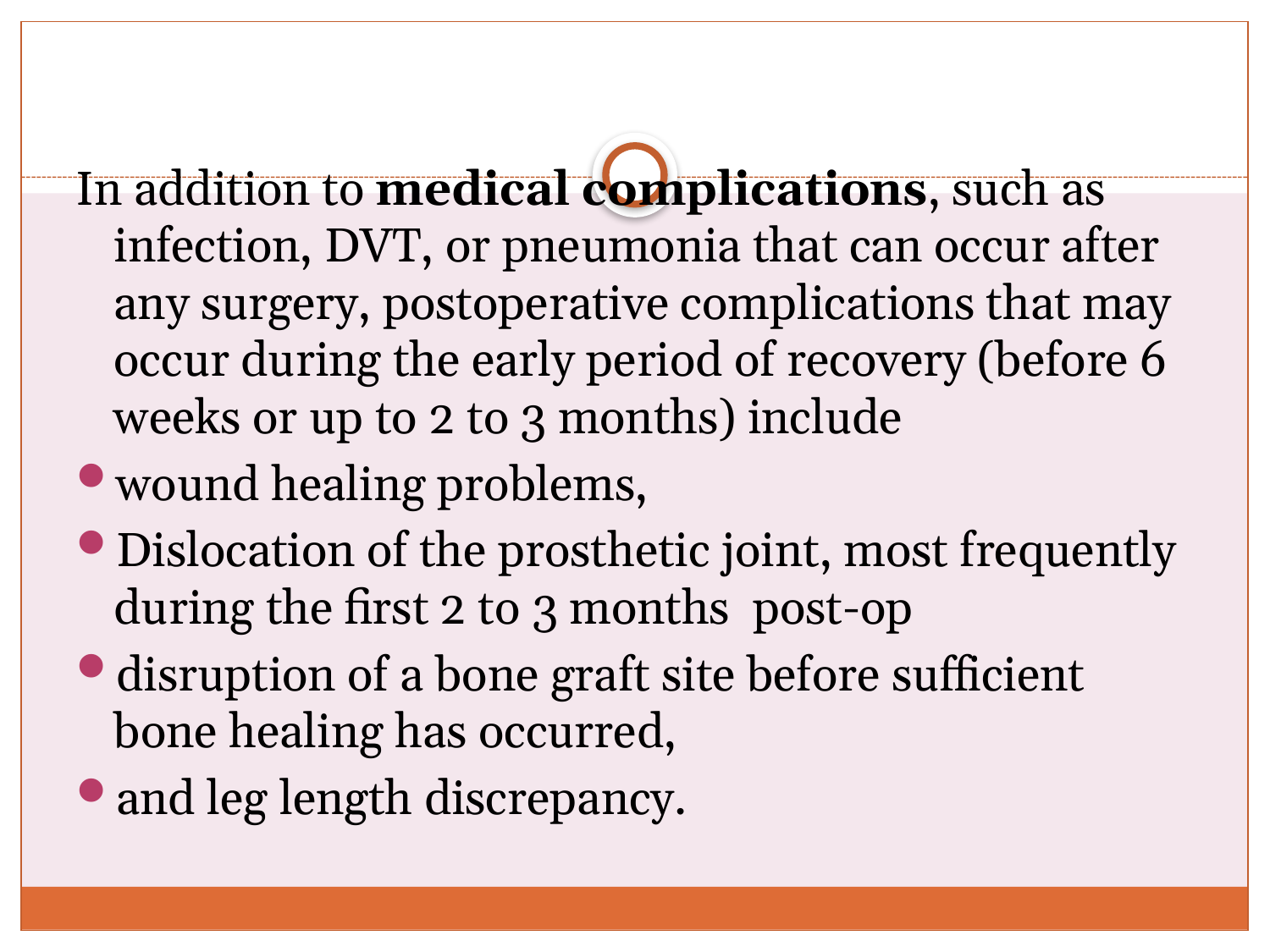

#

In addition to medical complications, such as infection, DVT, or pneumonia that can occur after any surgery, postoperative complications that may occur during the early period of recovery (before 6 weeks or up to 2 to 3 months) include
wound healing problems,
Dislocation of the prosthetic joint, most frequently during the first 2 to 3 months  post-op
disruption of a bone graft site before sufficient bone healing has occurred,
and leg length discrepancy.